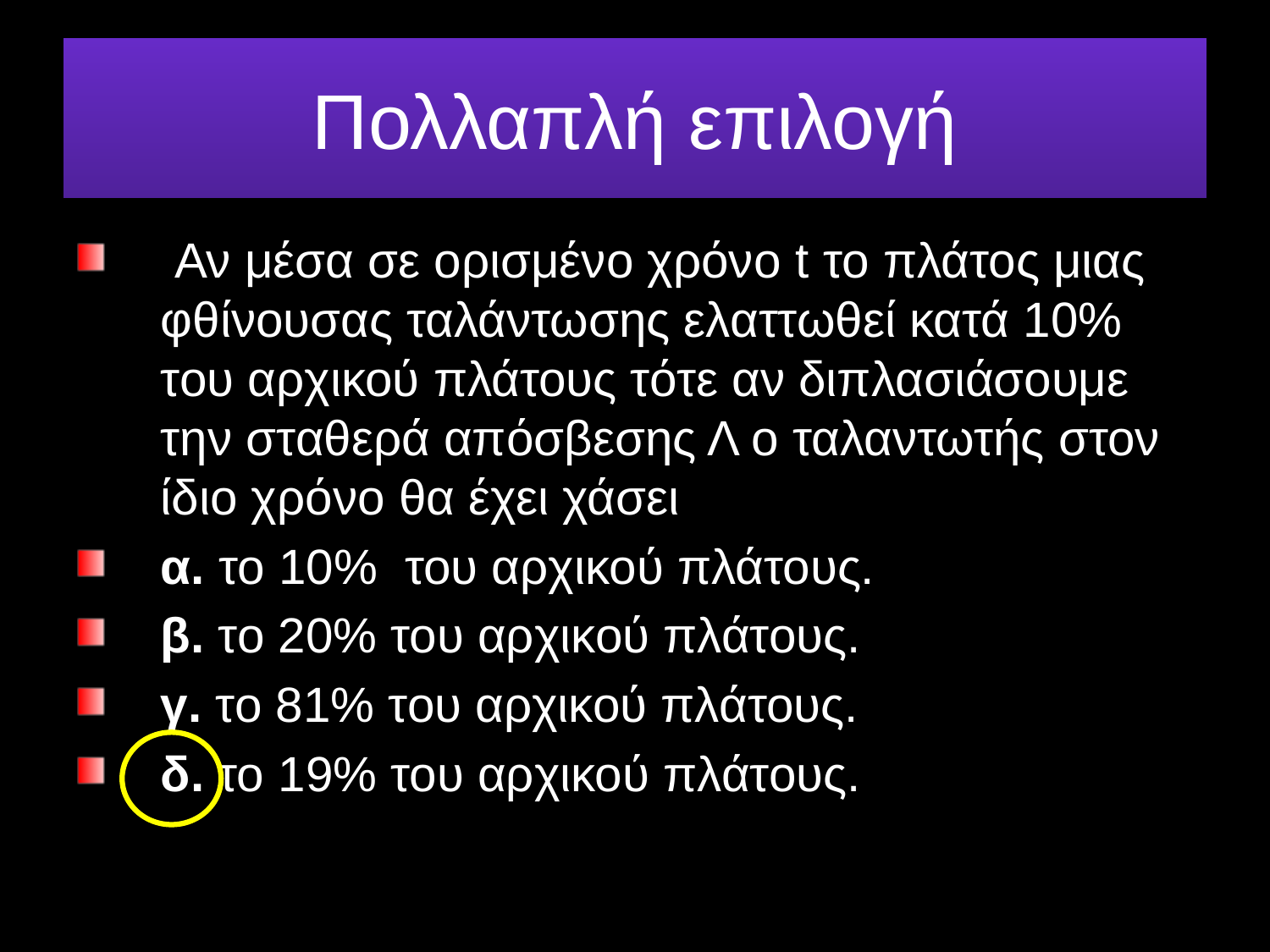

# Πολλαπλή επιλογή
 Αν μέσα σε ορισμένο χρόνο t το πλάτος μιας φθίνουσας ταλάντωσης ελαττωθεί κατά 10% του αρχικού πλάτους τότε αν διπλασιάσουμε την σταθερά απόσβεσης Λ ο ταλαντωτής στον ίδιο χρόνο θα έχει χάσει
α. το 10%  του αρχικού πλάτους.
β. το 20% του αρχικού πλάτους.
γ. το 81% του αρχικού πλάτους.
δ. το 19% του αρχικού πλάτους.